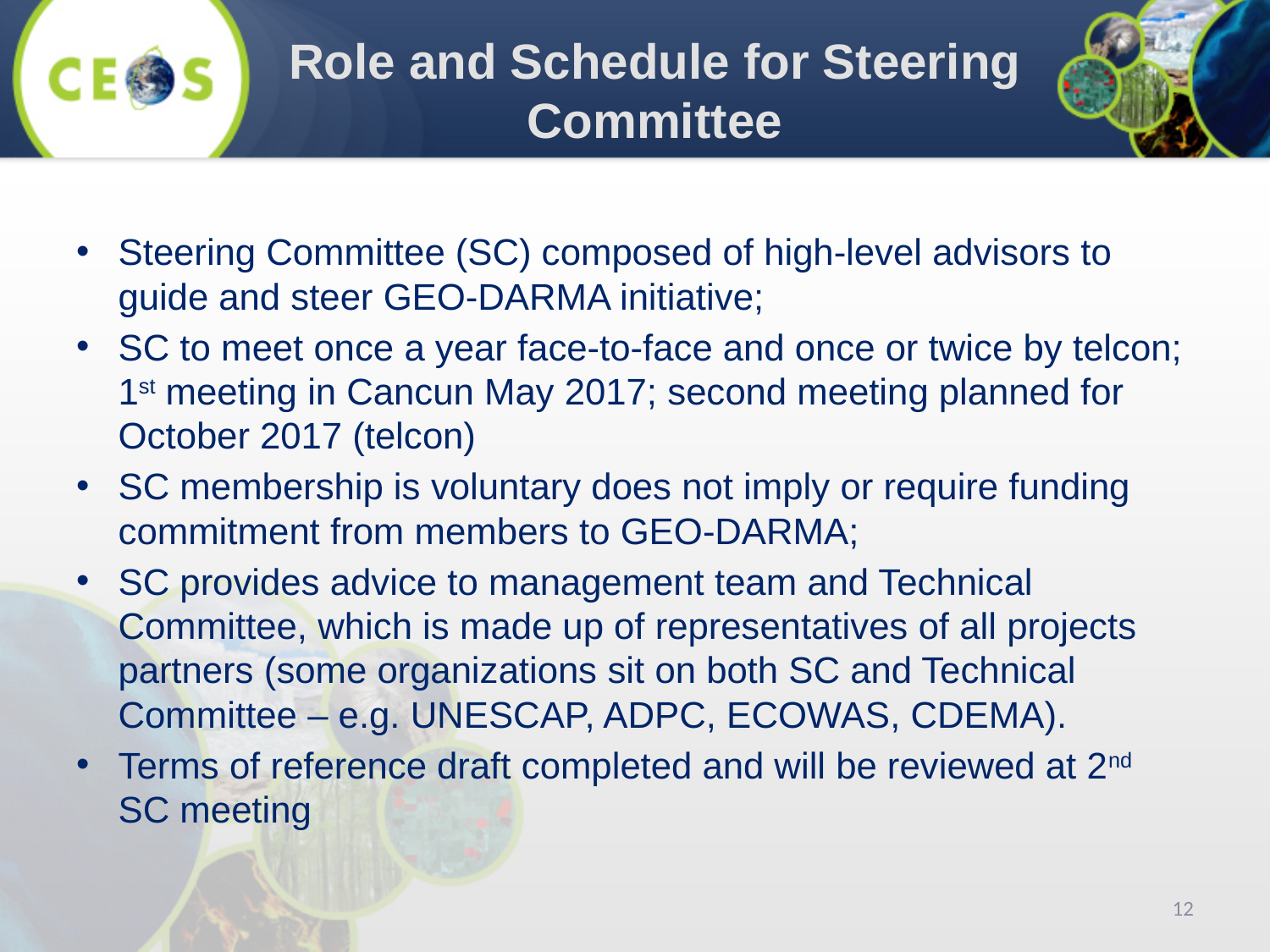

Role and Schedule for Steering Committee
Steering Committee (SC) composed of high-level advisors to guide and steer GEO-DARMA initiative;
SC to meet once a year face-to-face and once or twice by telcon; 1st meeting in Cancun May 2017; second meeting planned for October 2017 (telcon)
SC membership is voluntary does not imply or require funding commitment from members to GEO-DARMA;
SC provides advice to management team and Technical Committee, which is made up of representatives of all projects partners (some organizations sit on both SC and Technical Committee – e.g. UNESCAP, ADPC, ECOWAS, CDEMA).
Terms of reference draft completed and will be reviewed at 2nd SC meeting